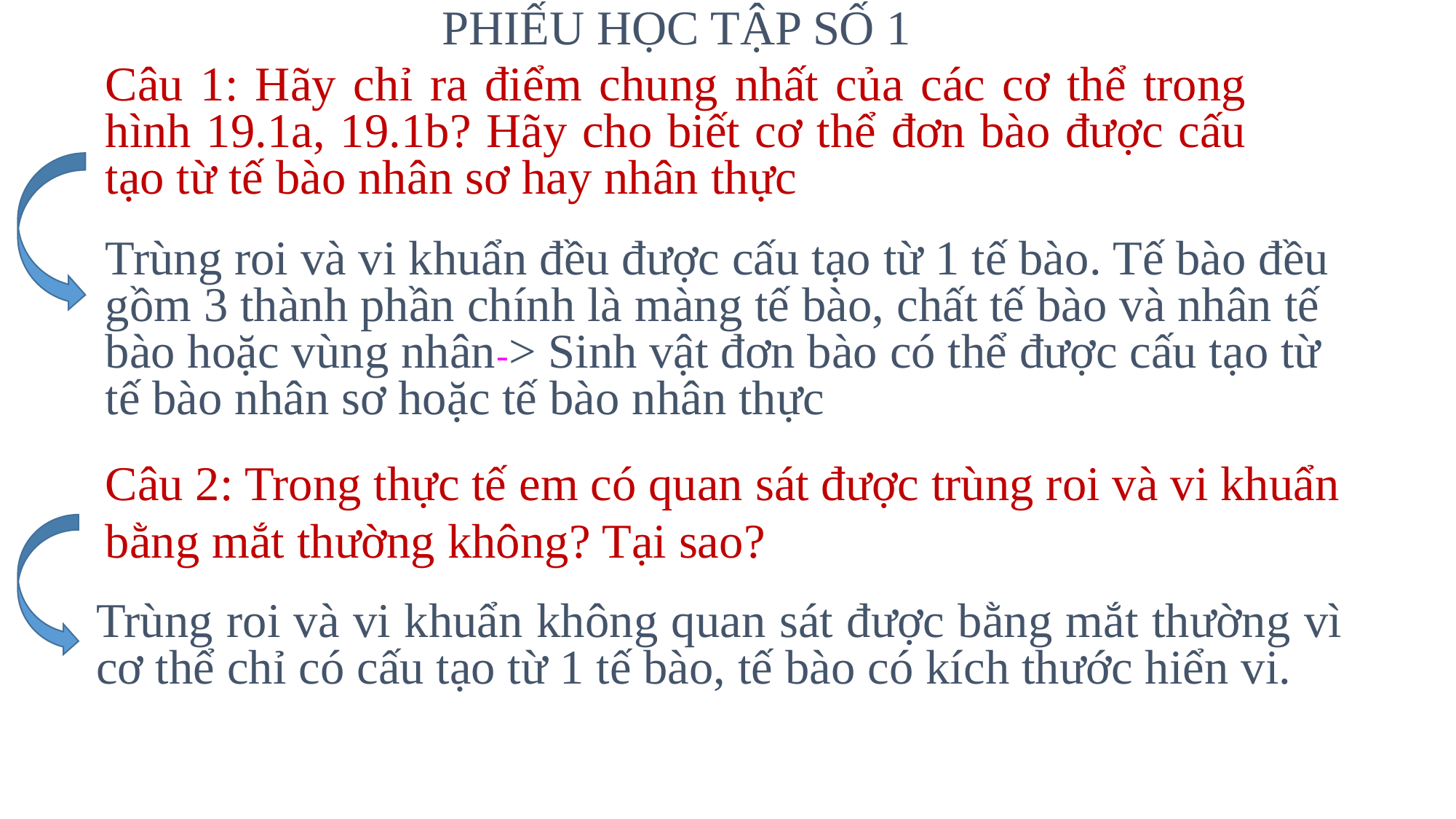

PHIẾU HỌC TẬP SỐ 1
Câu 1: Hãy chỉ ra điểm chung nhất của các cơ thể trong hình 19.1a, 19.1b? Hãy cho biết cơ thể đơn bào được cấu tạo từ tế bào nhân sơ hay nhân thực

Trùng roi và vi khuẩn đều được cấu tạo từ 1 tế bào. Tế bào đều gồm 3 thành phần chính là màng tế bào, chất tế bào và nhân tế bào hoặc vùng nhân-> Sinh vật đơn bào có thể được cấu tạo từ tế bào nhân sơ hoặc tế bào nhân thực
Câu 2: Trong thực tế em có quan sát được trùng roi và vi khuẩn bằng mắt thường không? Tại sao?

Trùng roi và vi khuẩn không quan sát được bằng mắt thường vì cơ thể chỉ có cấu tạo từ 1 tế bào, tế bào có kích thước hiển vi.